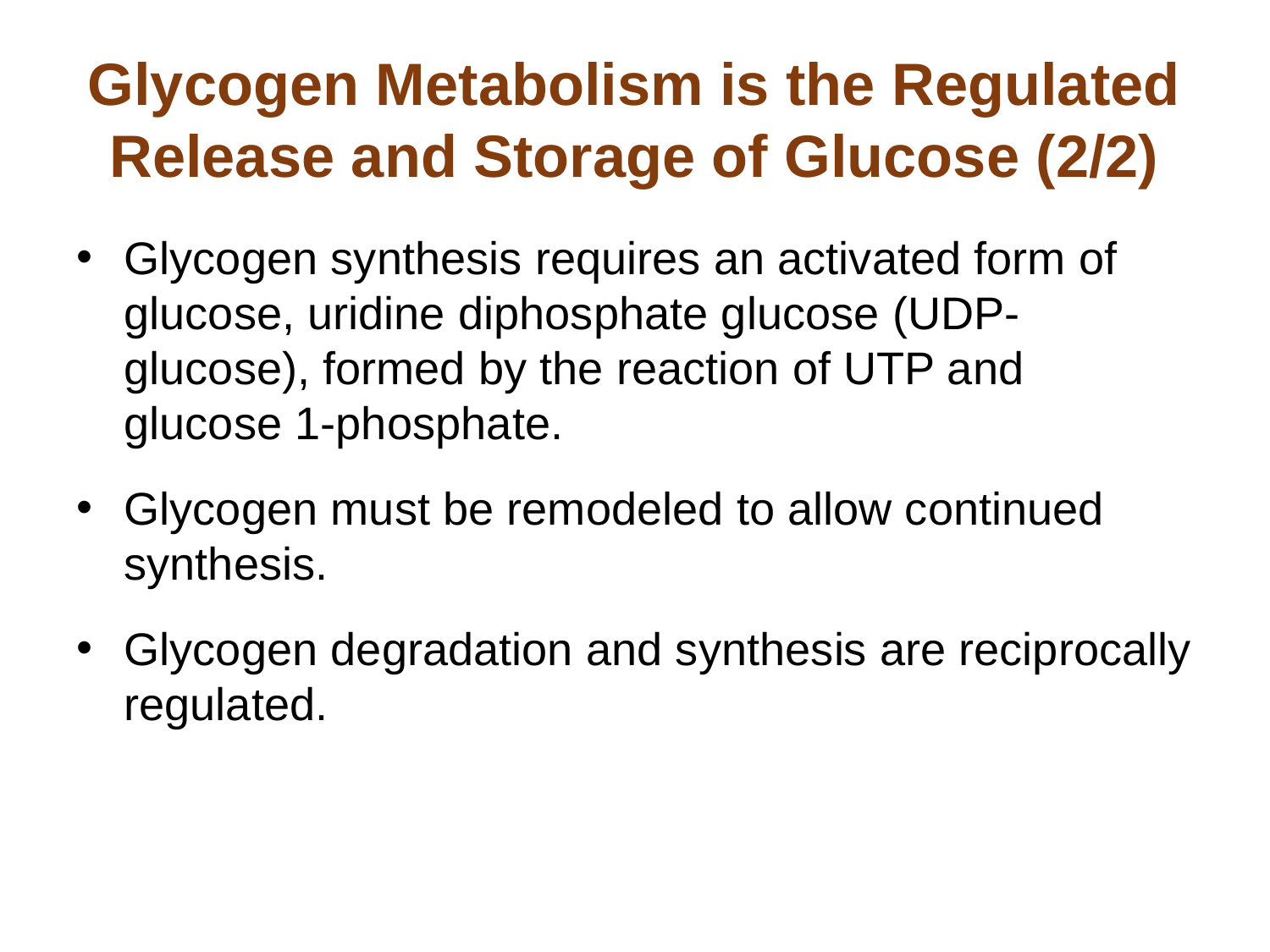

# Glycogen Metabolism is the Regulated Release and Storage of Glucose (2/2)
Glycogen synthesis requires an activated form of glucose, uridine diphosphate glucose (UDP-glucose), formed by the reaction of UTP and glucose 1-phosphate.
Glycogen must be remodeled to allow continued synthesis.
Glycogen degradation and synthesis are reciprocally regulated.